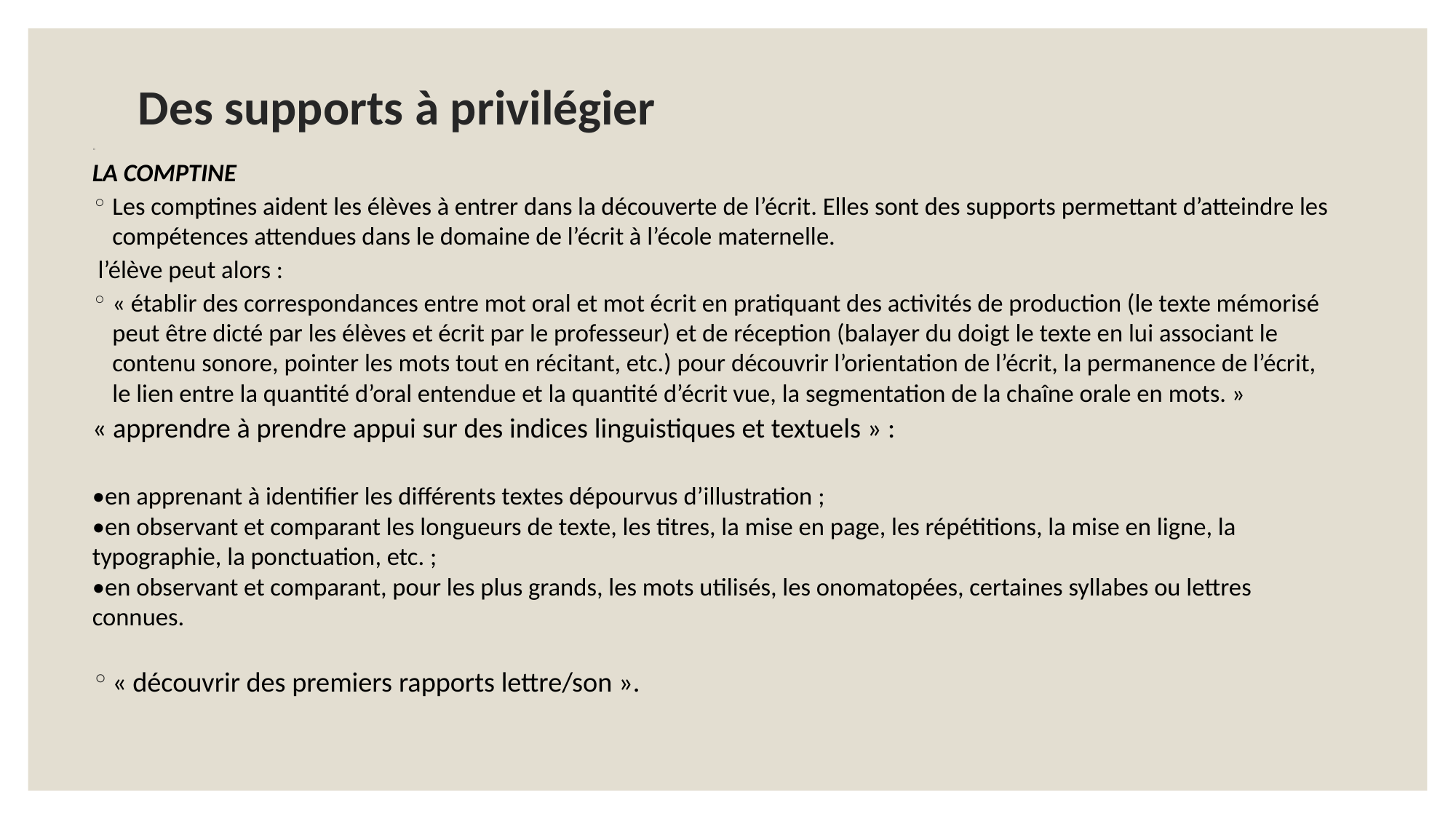

# Des supports à privilégier

LA COMPTINE
Les comptines aident les élèves à entrer dans la découverte de l’écrit. Elles sont des supports permettant d’atteindre les compétences attendues dans le domaine de l’écrit à l’école maternelle.
 l’élève peut alors :
« établir des correspondances entre mot oral et mot écrit en pratiquant des activités de production (le texte mémorisé peut être dicté par les élèves et écrit par le professeur) et de réception (balayer du doigt le texte en lui associant le contenu sonore, pointer les mots tout en récitant, etc.) pour découvrir l’orientation de l’écrit, la permanence de l’écrit, le lien entre la quantité d’oral entendue et la quantité d’écrit vue, la segmentation de la chaîne orale en mots. »
« apprendre à prendre appui sur des indices linguistiques et textuels » :

•en apprenant à identifier les différents textes dépourvus d’illustration ;
•en observant et comparant les longueurs de texte, les titres, la mise en page, les répétitions, la mise en ligne, la typographie, la ponctuation, etc. ;
•en observant et comparant, pour les plus grands, les mots utilisés, les onomatopées, certaines syllabes ou lettres connues.

« découvrir des premiers rapports lettre/son ».